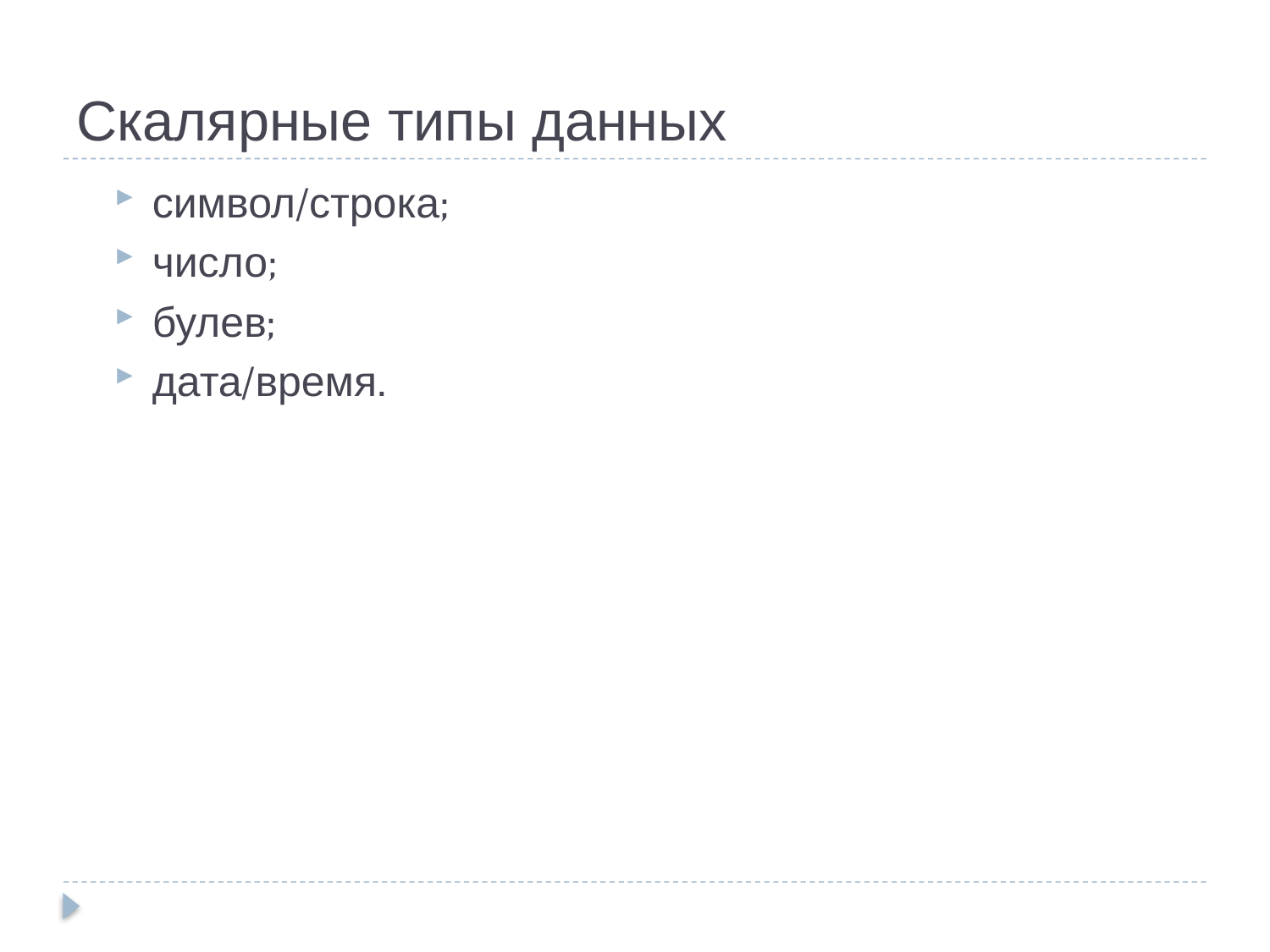

# Скалярные типы данных
символ/строка;
число;
булев;
дата/время.